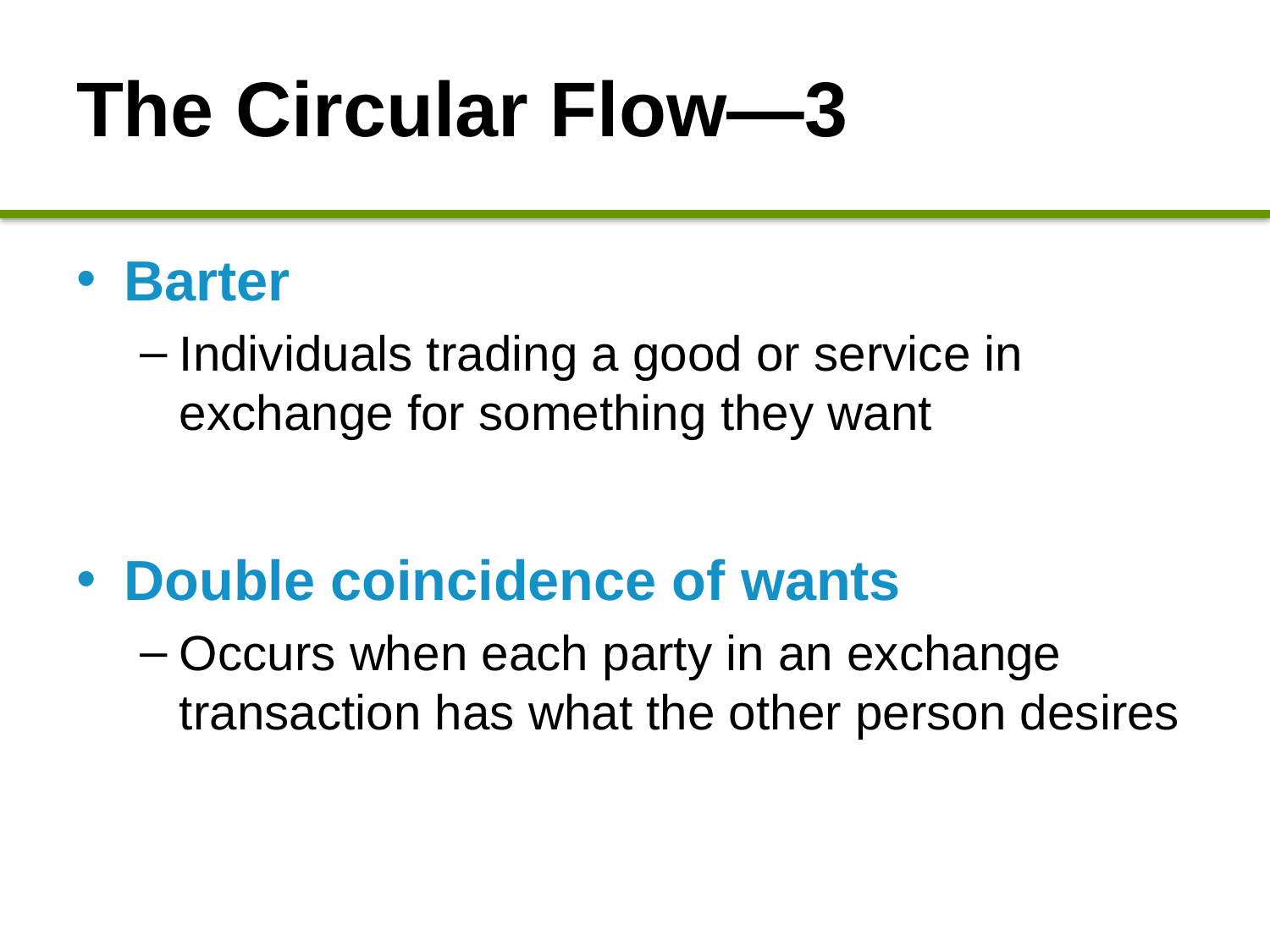

# The Circular Flow—3
Barter
Individuals trading a good or service in exchange for something they want

Double coincidence of wants
Occurs when each party in an exchange transaction has what the other person desires